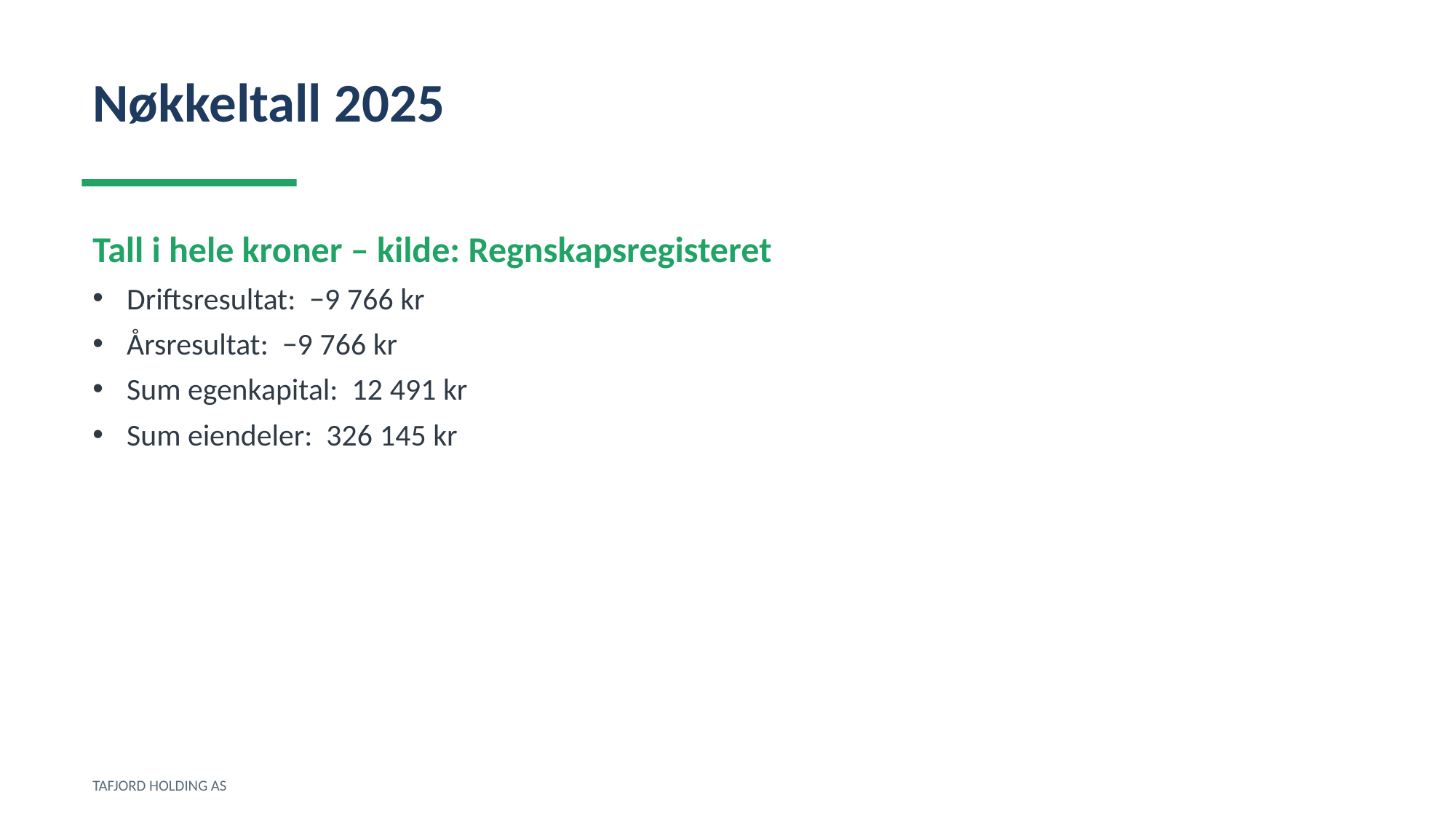

Nøkkeltall 2025

Tall i hele kroner – kilde: Regnskapsregisteret
Driftsresultat:  −9 766 kr
Årsresultat:  −9 766 kr
Sum egenkapital:  12 491 kr
Sum eiendeler:  326 145 kr
TAFJORD HOLDING AS